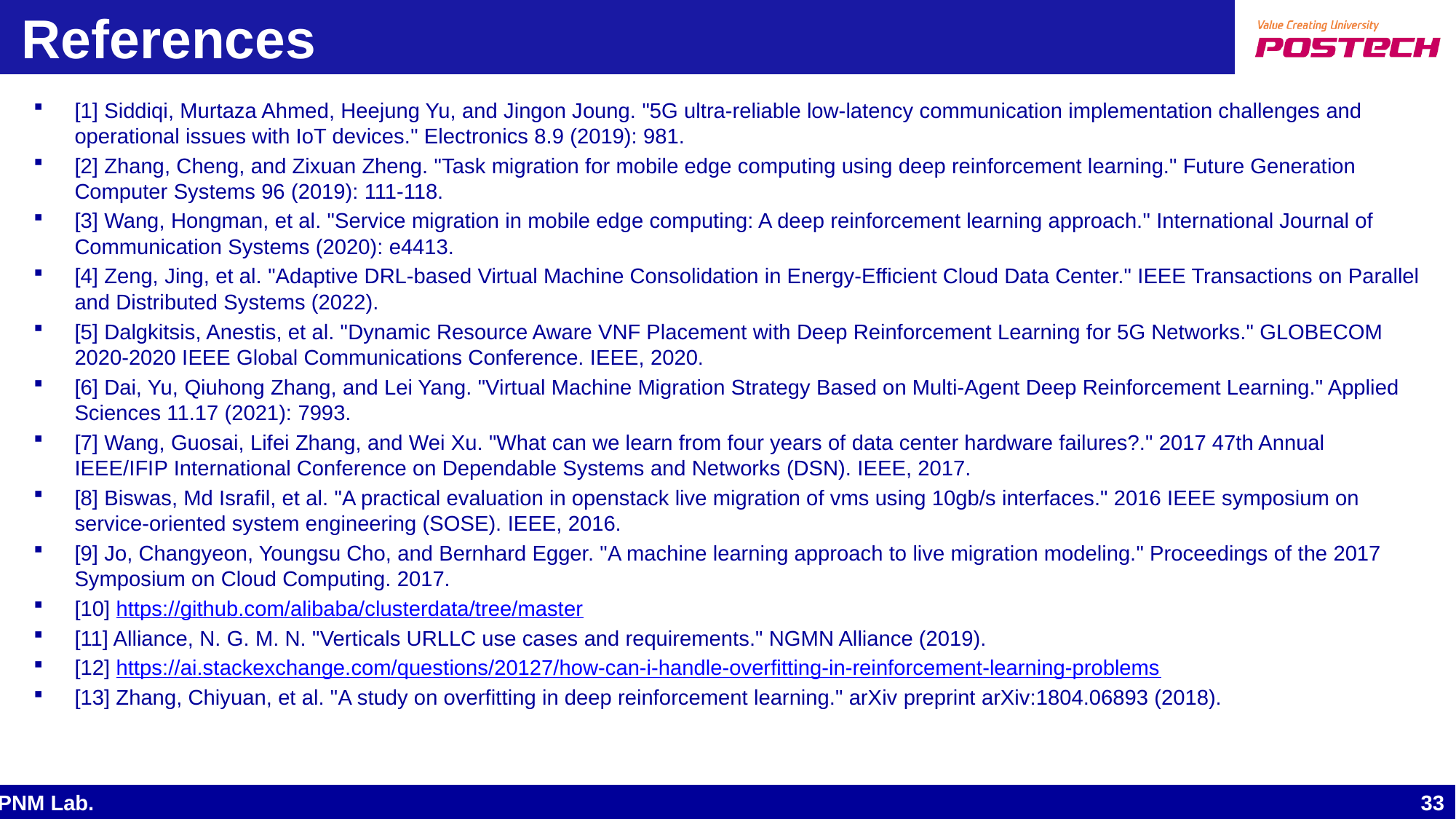

# References
[1] Siddiqi, Murtaza Ahmed, Heejung Yu, and Jingon Joung. "5G ultra-reliable low-latency communication implementation challenges and operational issues with IoT devices." Electronics 8.9 (2019): 981.
[2] Zhang, Cheng, and Zixuan Zheng. "Task migration for mobile edge computing using deep reinforcement learning." Future Generation Computer Systems 96 (2019): 111-118.
[3] Wang, Hongman, et al. "Service migration in mobile edge computing: A deep reinforcement learning approach." International Journal of Communication Systems (2020): e4413.
[4] Zeng, Jing, et al. "Adaptive DRL-based Virtual Machine Consolidation in Energy-Efficient Cloud Data Center." IEEE Transactions on Parallel and Distributed Systems (2022).
[5] Dalgkitsis, Anestis, et al. "Dynamic Resource Aware VNF Placement with Deep Reinforcement Learning for 5G Networks." GLOBECOM 2020-2020 IEEE Global Communications Conference. IEEE, 2020.
[6] Dai, Yu, Qiuhong Zhang, and Lei Yang. "Virtual Machine Migration Strategy Based on Multi-Agent Deep Reinforcement Learning." Applied Sciences 11.17 (2021): 7993.
[7] Wang, Guosai, Lifei Zhang, and Wei Xu. "What can we learn from four years of data center hardware failures?." 2017 47th Annual IEEE/IFIP International Conference on Dependable Systems and Networks (DSN). IEEE, 2017.
[8] Biswas, Md Israfil, et al. "A practical evaluation in openstack live migration of vms using 10gb/s interfaces." 2016 IEEE symposium on service-oriented system engineering (SOSE). IEEE, 2016.
[9] Jo, Changyeon, Youngsu Cho, and Bernhard Egger. "A machine learning approach to live migration modeling." Proceedings of the 2017 Symposium on Cloud Computing. 2017.
[10] https://github.com/alibaba/clusterdata/tree/master
[11] Alliance, N. G. M. N. "Verticals URLLC use cases and requirements." NGMN Alliance (2019).
[12] https://ai.stackexchange.com/questions/20127/how-can-i-handle-overfitting-in-reinforcement-learning-problems
[13] Zhang, Chiyuan, et al. "A study on overfitting in deep reinforcement learning." arXiv preprint arXiv:1804.06893 (2018).